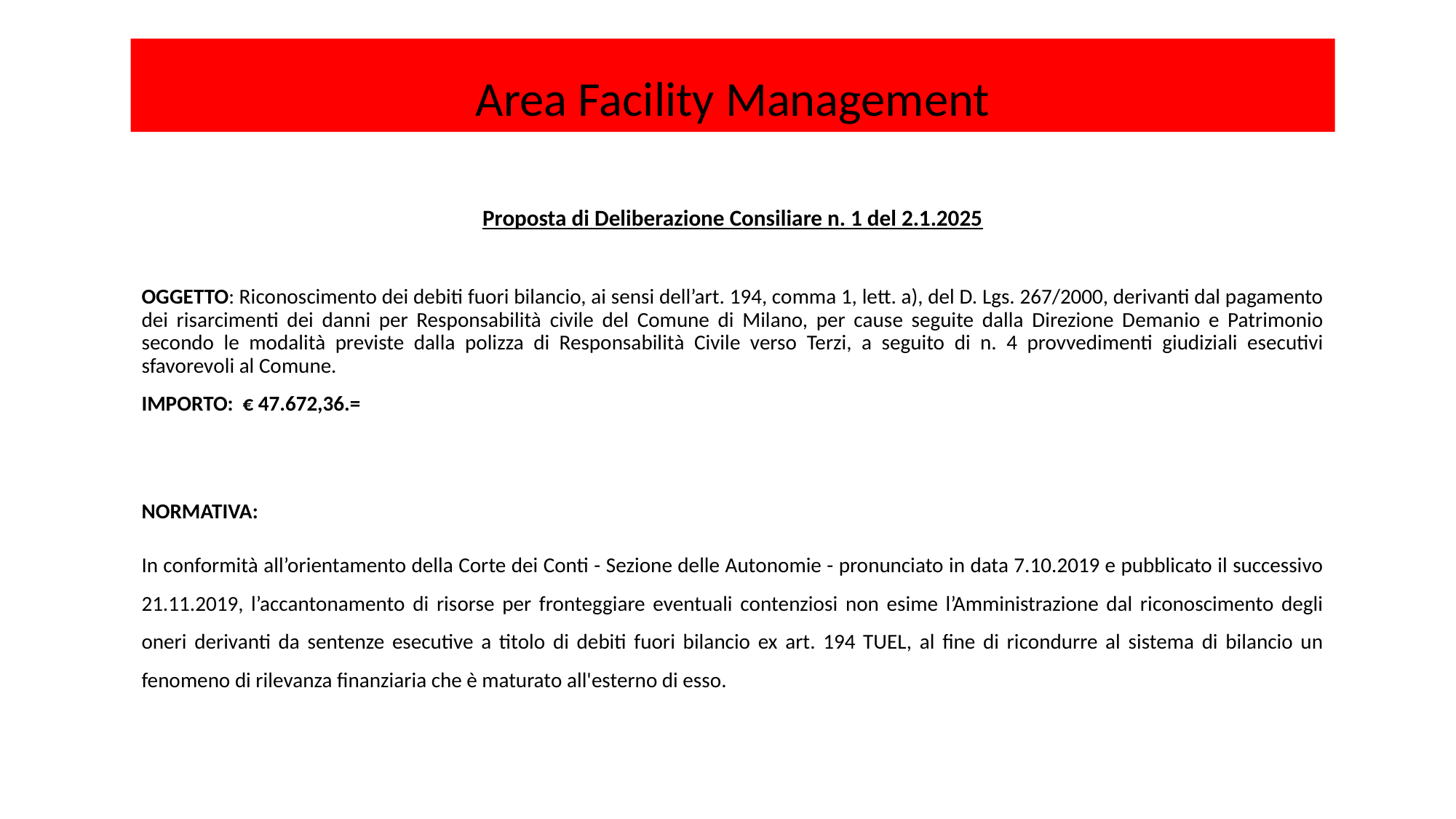

# Area Facility Management

Proposta di Deliberazione Consiliare n. 1 del 2.1.2025

OGGETTO: Riconoscimento dei debiti fuori bilancio, ai sensi dell’art. 194, comma 1, lett. a), del D. Lgs. 267/2000, derivanti dal pagamento dei risarcimenti dei danni per Responsabilità civile del Comune di Milano, per cause seguite dalla Direzione Demanio e Patrimonio secondo le modalità previste dalla polizza di Responsabilità Civile verso Terzi, a seguito di n. 4 provvedimenti giudiziali esecutivi sfavorevoli al Comune.
IMPORTO:  € 47.672,36.=

NORMATIVA:
In conformità all’orientamento della Corte dei Conti - Sezione delle Autonomie - pronunciato in data 7.10.2019 e pubblicato il successivo 21.11.2019, l’accantonamento di risorse per fronteggiare eventuali contenziosi non esime l’Amministrazione dal riconoscimento degli oneri derivanti da sentenze esecutive a titolo di debiti fuori bilancio ex art. 194 TUEL, al fine di ricondurre al sistema di bilancio un fenomeno di rilevanza finanziaria che è maturato all'esterno di esso.